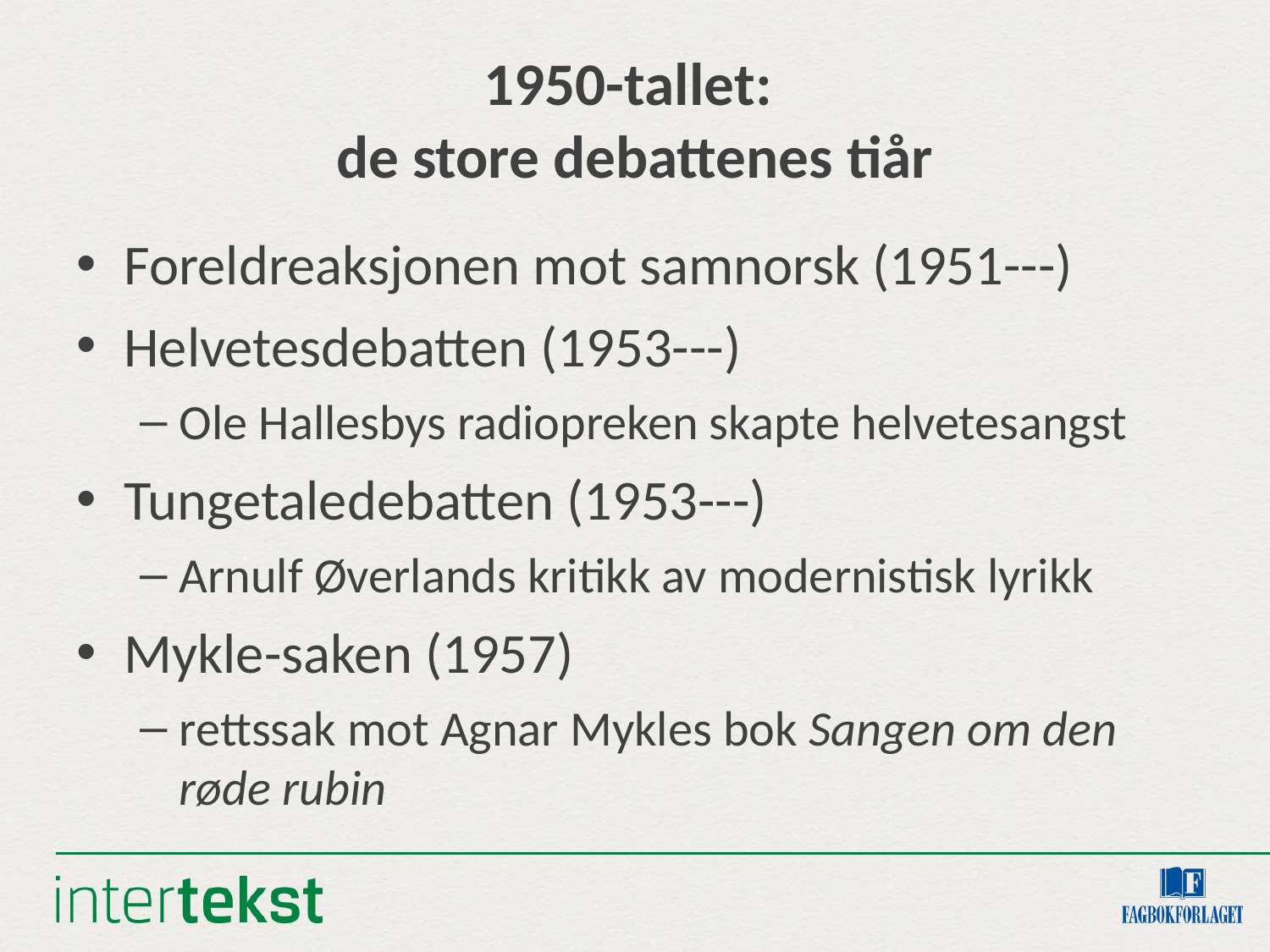

# 1950-tallet: de store debattenes tiår
Foreldreaksjonen mot samnorsk (1951---)
Helvetesdebatten (1953---)
Ole Hallesbys radiopreken skapte helvetesangst
Tungetaledebatten (1953---)
Arnulf Øverlands kritikk av modernistisk lyrikk
Mykle-saken (1957)
rettssak mot Agnar Mykles bok Sangen om den røde rubin